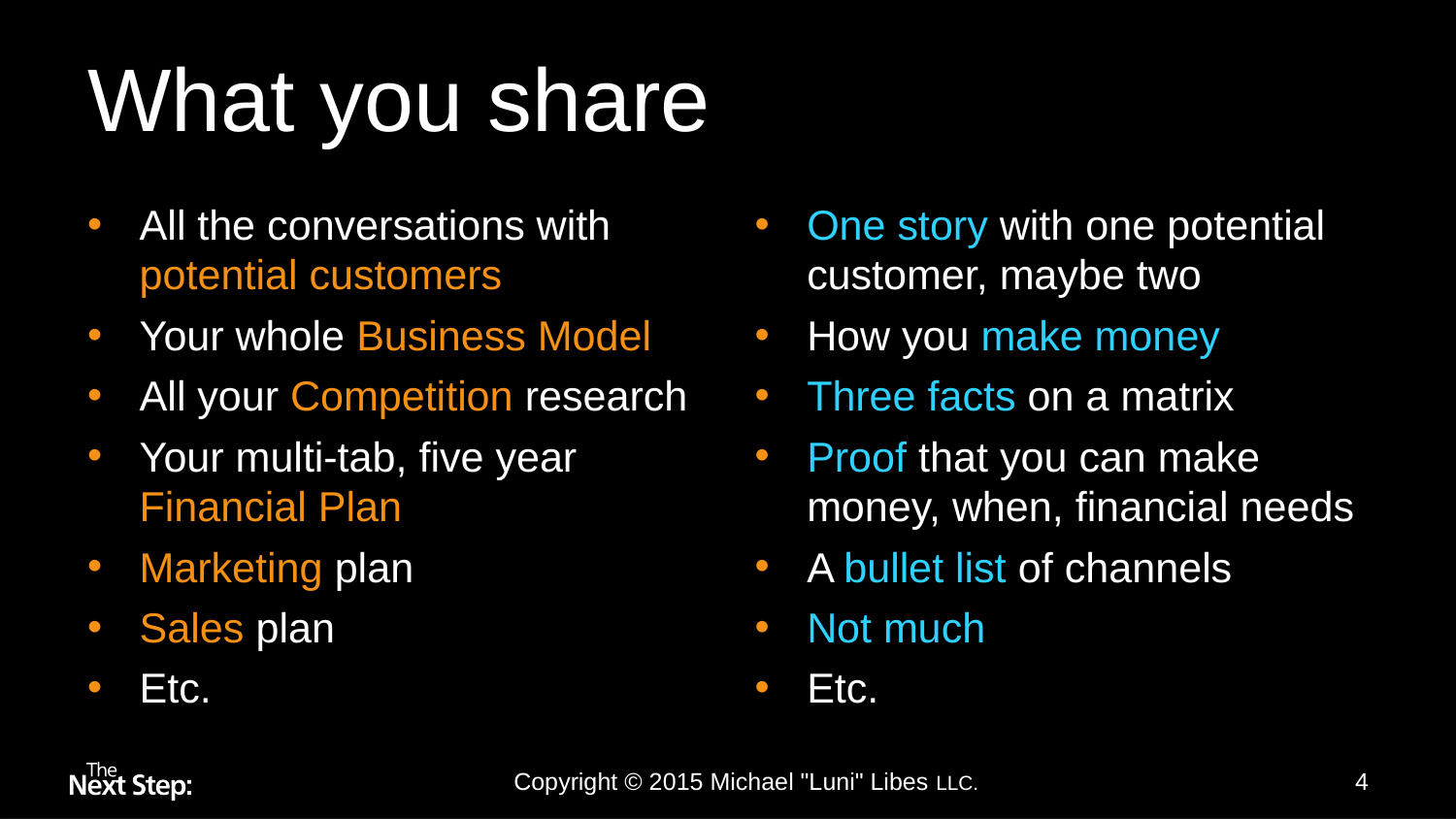

# What you share
All the conversations with potential customers
Your whole Business Model
All your Competition research
Your multi-tab, five year Financial Plan
Marketing plan
Sales plan
Etc.
One story with one potential customer, maybe two
How you make money
Three facts on a matrix
Proof that you can make money, when, financial needs
A bullet list of channels
Not much
Etc.
Copyright © 2015 Michael "Luni" Libes LLC.
4